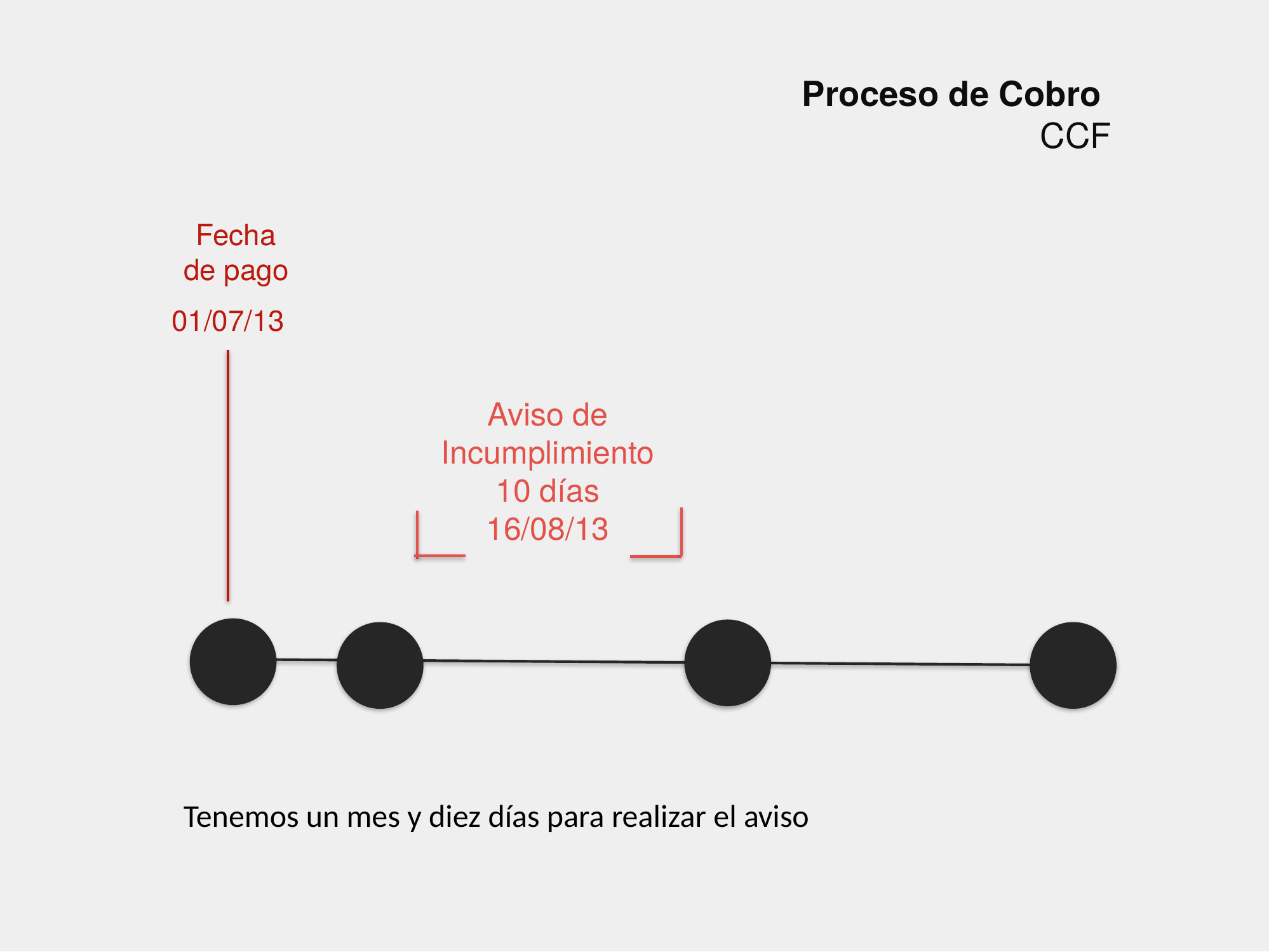

Proceso de Cobro
CCF
Fecha de pago
01/07/13
Aviso de Incumplimiento
10 días
16/08/13

Tenemos un mes y diez días para realizar el aviso